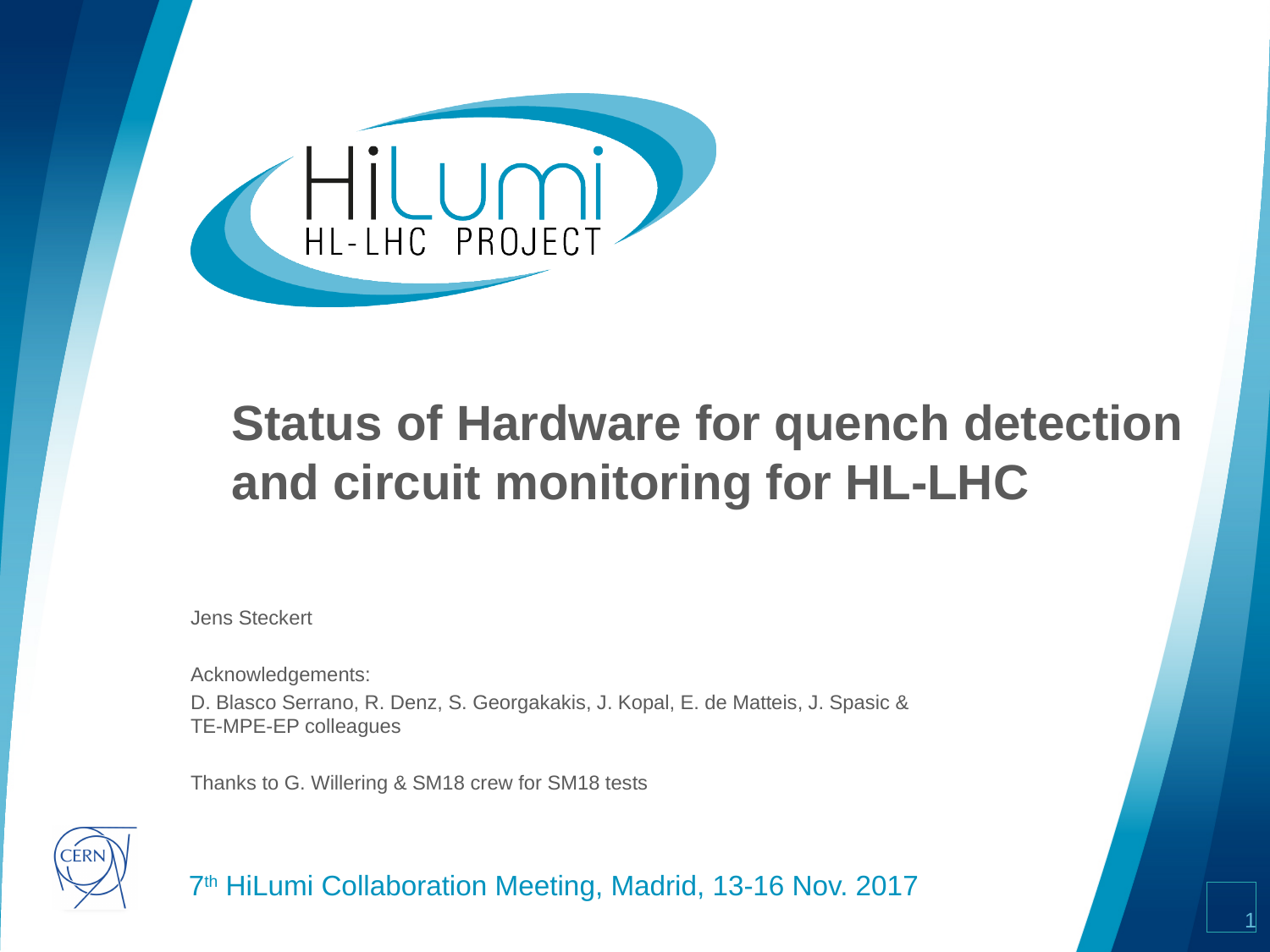

# Status of Hardware for quench detection and circuit monitoring for HL-LHC
Jens Steckert

Acknowledgements:
D. Blasco Serrano, R. Denz, S. Georgakakis, J. Kopal, E. de Matteis, J. Spasic &
TE-MPE-EP colleagues

Thanks to G. Willering & SM18 crew for SM18 tests

7th HiLumi Collaboration Meeting, Madrid, 13-16 Nov. 2017

1